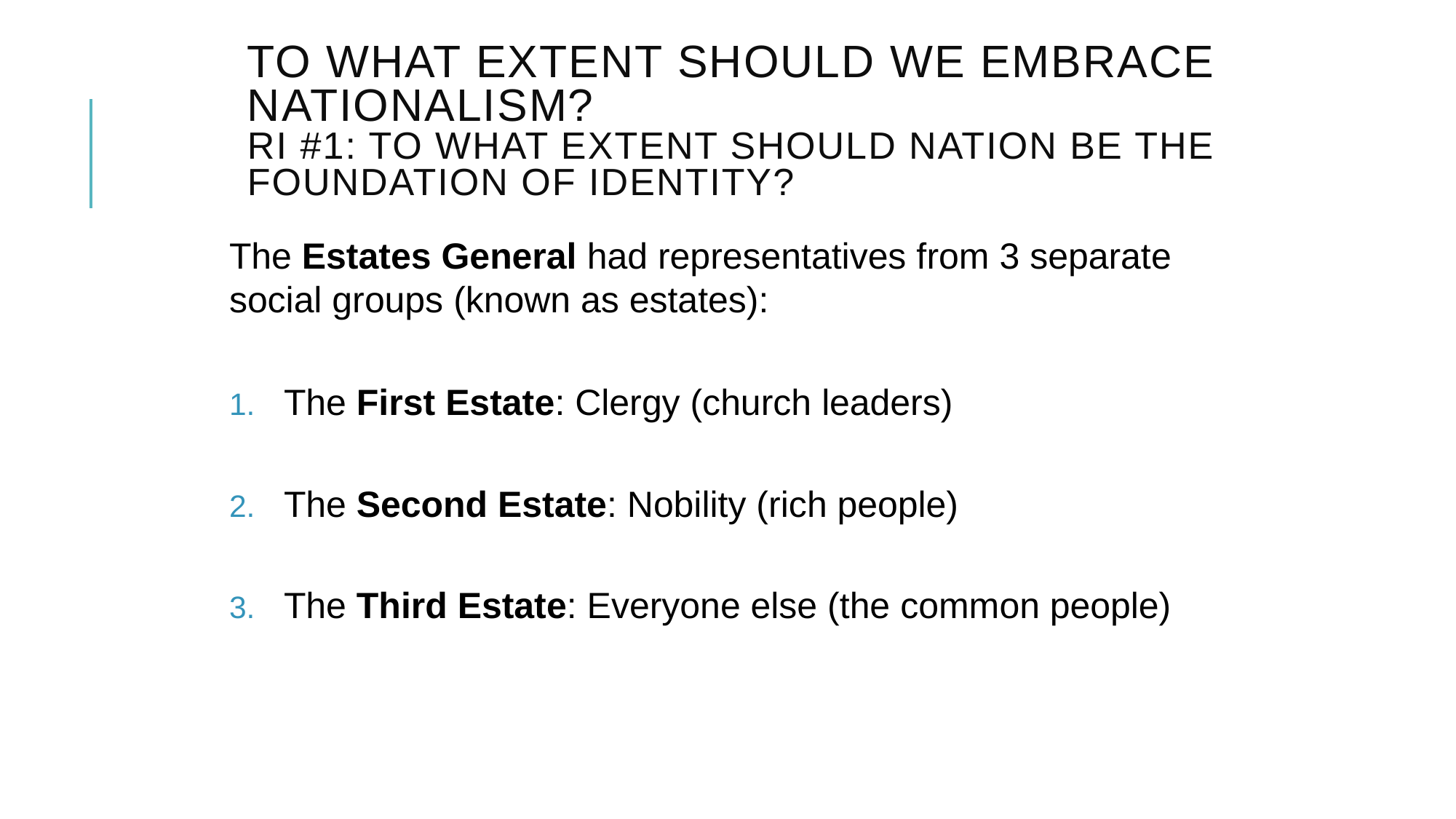

# To what extent should we embrace nationalism? RI #1: To what extent should nation be the foundation of identity?
The Estates General had representatives from 3 separate social groups (known as estates):

The First Estate: Clergy (church leaders)

The Second Estate: Nobility (rich people)

The Third Estate: Everyone else (the common people)